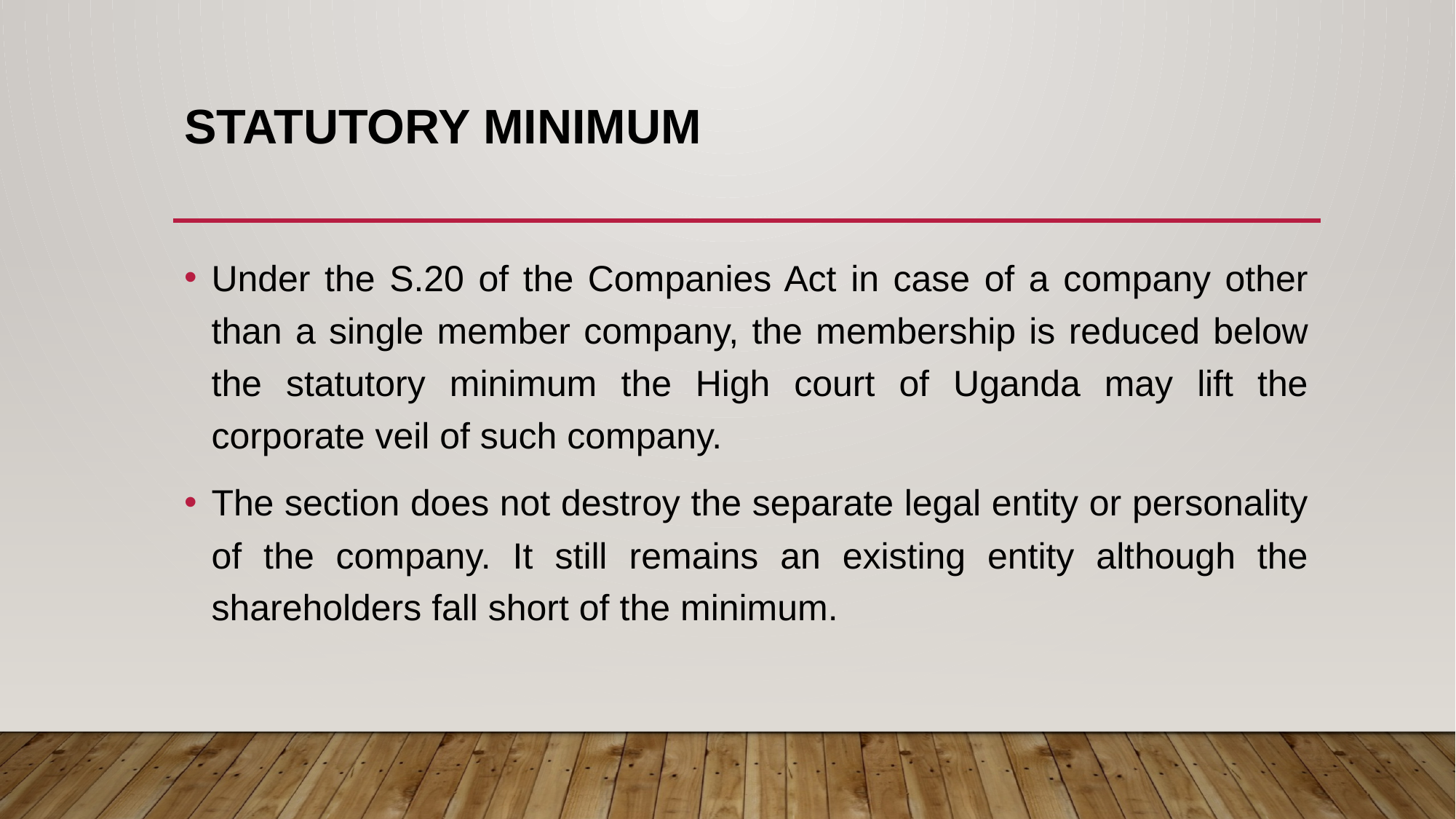

# STATUTORY MINIMUM
Under the S.20 of the Companies Act in case of a company other than a single member company, the membership is reduced below the statutory minimum the High court of Uganda may lift the corporate veil of such company.
The section does not destroy the separate legal entity or personality of the company. It still remains an existing entity although the shareholders fall short of the minimum.